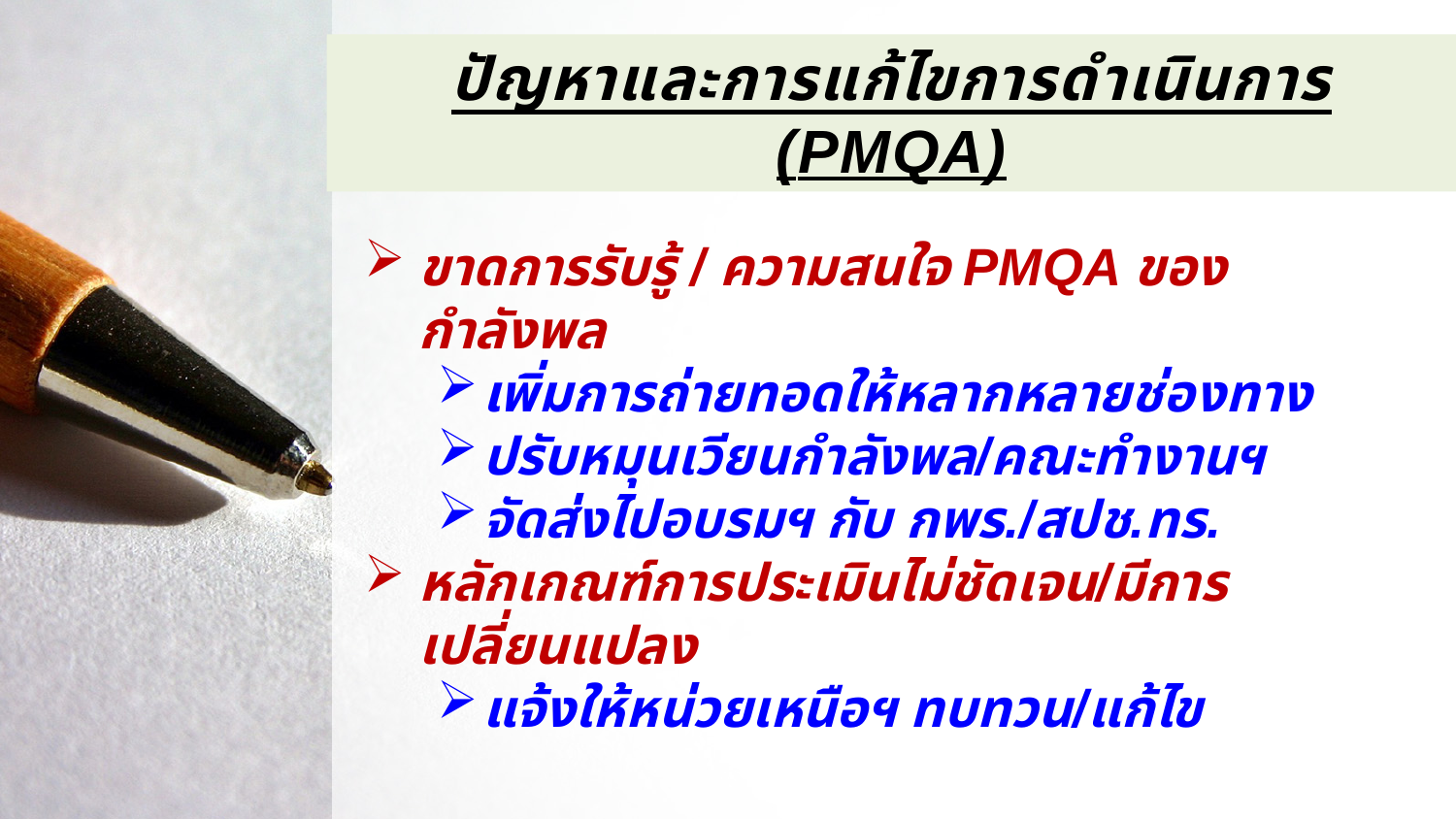

# ปัญหาและการแก้ไขการดำเนินการ (PMQA)
ขาดการรับรู้ / ความสนใจ PMQA ของกำลังพล
เพิ่มการถ่ายทอดให้หลากหลายช่องทาง
ปรับหมุนเวียนกำลังพล/คณะทำงานฯ
จัดส่งไปอบรมฯ กับ กพร./สปช.ทร.
หลักเกณฑ์การประเมินไม่ชัดเจน/มีการเปลี่ยนแปลง
แจ้งให้หน่วยเหนือฯ ทบทวน/แก้ไข